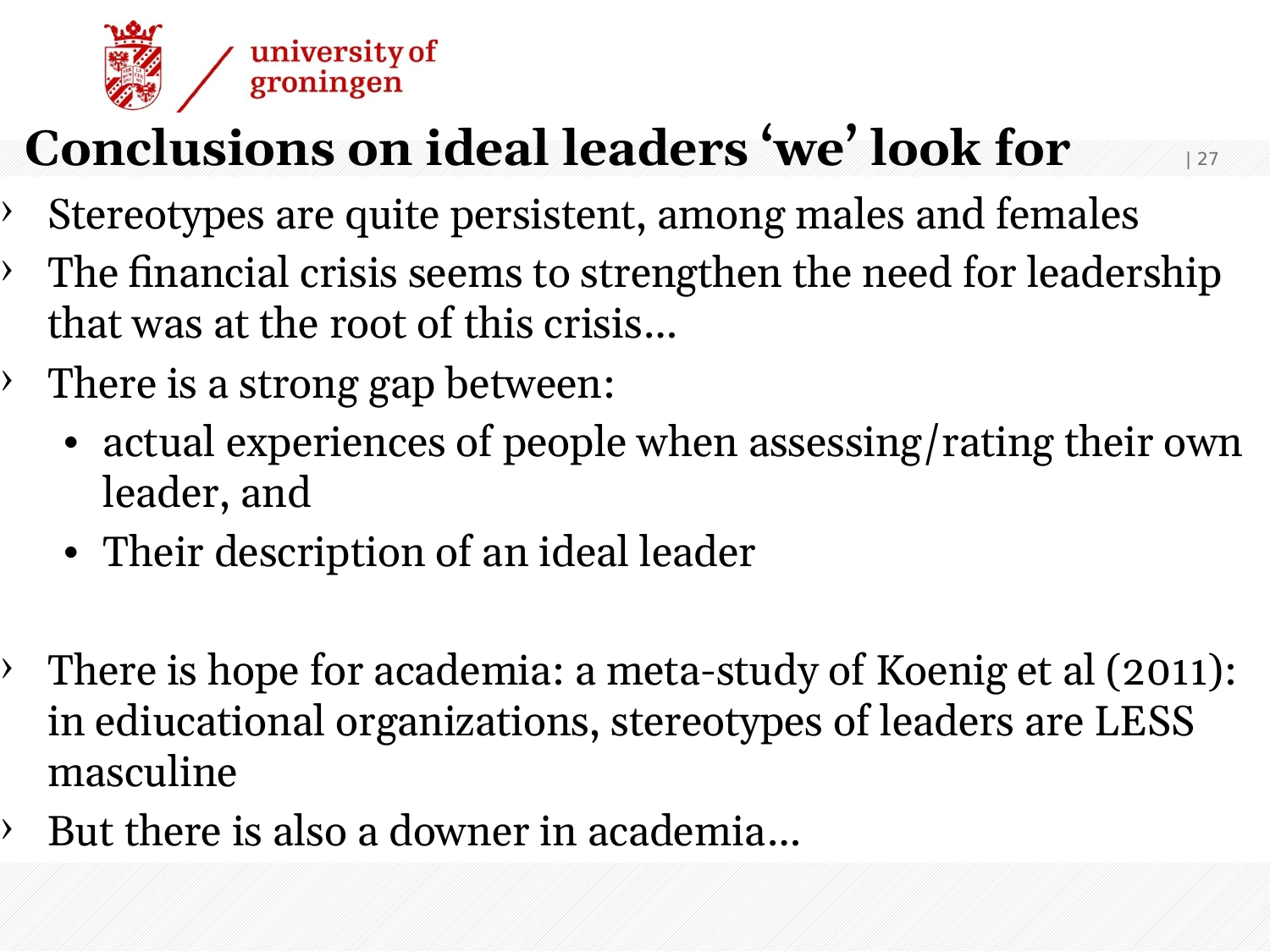

Conclusions on ideal leaders ‘we’ look for
 | 27
Stereotypes are quite persistent, among males and females
The financial crisis seems to strengthen the need for leadership that was at the root of this crisis…
There is a strong gap between:
actual experiences of people when assessing/rating their own leader, and
Their description of an ideal leader

There is hope for academia: a meta-study of Koenig et al (2011): in ediucational organizations, stereotypes of leaders are LESS masculine
But there is also a downer in academia…